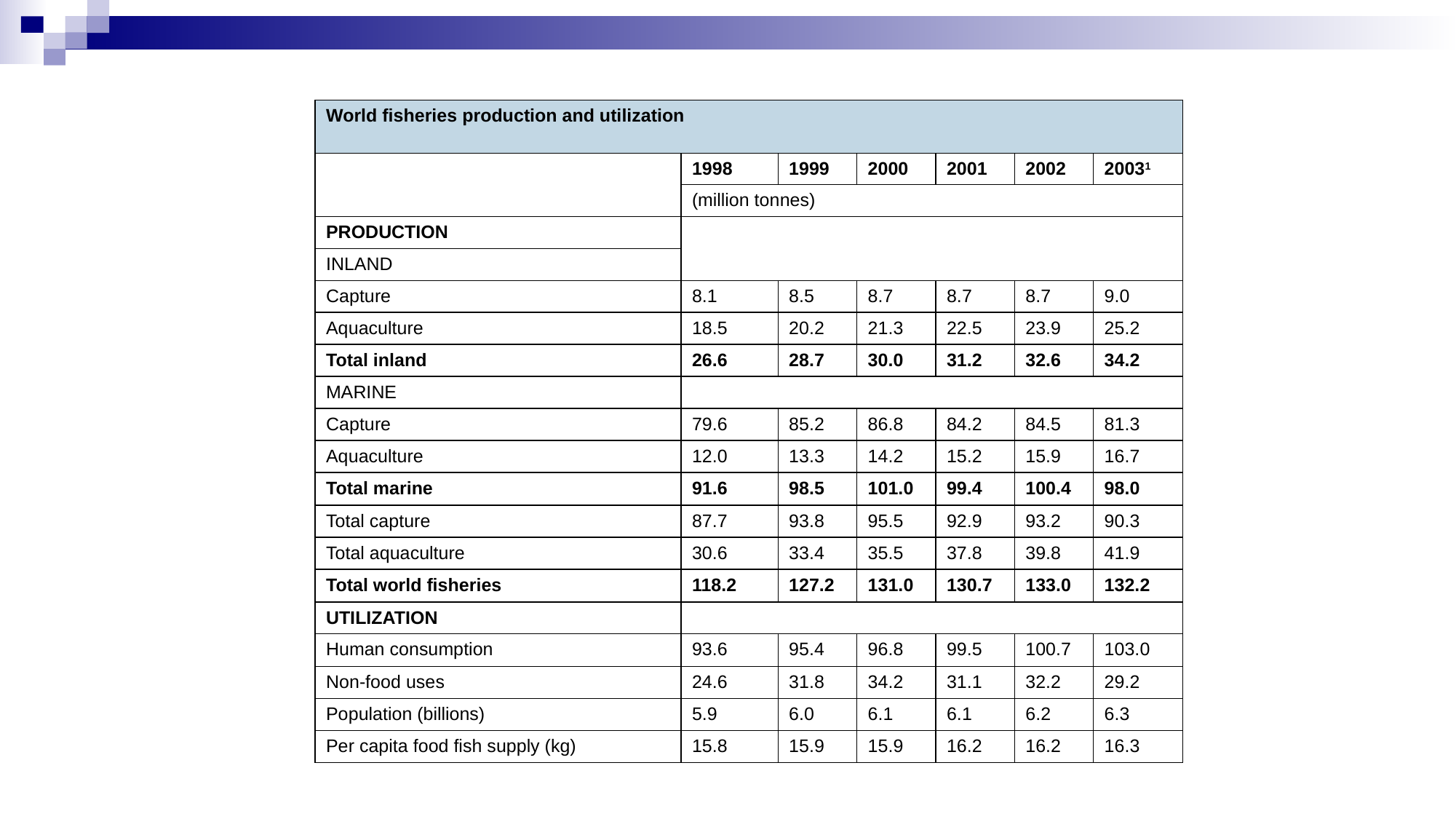

| World fisheries production and utilization |  |  |  |  |  |  |
| --- | --- | --- | --- | --- | --- | --- |
|  | 1998 | 1999 | 2000 | 2001 | 2002 | 20031 |
|  | (million tonnes) |  |  |  |  |  |
| PRODUCTION |  |  |  |  |  |  |
| INLAND |  |  |  |  |  |  |
| Capture | 8.1 | 8.5 | 8.7 | 8.7 | 8.7 | 9.0 |
| Aquaculture | 18.5 | 20.2 | 21.3 | 22.5 | 23.9 | 25.2 |
| Total inland | 26.6 | 28.7 | 30.0 | 31.2 | 32.6 | 34.2 |
| MARINE |  |  |  |  |  |  |
| Capture | 79.6 | 85.2 | 86.8 | 84.2 | 84.5 | 81.3 |
| Aquaculture | 12.0 | 13.3 | 14.2 | 15.2 | 15.9 | 16.7 |
| Total marine | 91.6 | 98.5 | 101.0 | 99.4 | 100.4 | 98.0 |
| Total capture | 87.7 | 93.8 | 95.5 | 92.9 | 93.2 | 90.3 |
| Total aquaculture | 30.6 | 33.4 | 35.5 | 37.8 | 39.8 | 41.9 |
| Total world fisheries | 118.2 | 127.2 | 131.0 | 130.7 | 133.0 | 132.2 |
| UTILIZATION |  |  |  |  |  |  |
| Human consumption | 93.6 | 95.4 | 96.8 | 99.5 | 100.7 | 103.0 |
| Non-food uses | 24.6 | 31.8 | 34.2 | 31.1 | 32.2 | 29.2 |
| Population (billions) | 5.9 | 6.0 | 6.1 | 6.1 | 6.2 | 6.3 |
| Per capita food fish supply (kg) | 15.8 | 15.9 | 15.9 | 16.2 | 16.2 | 16.3 |